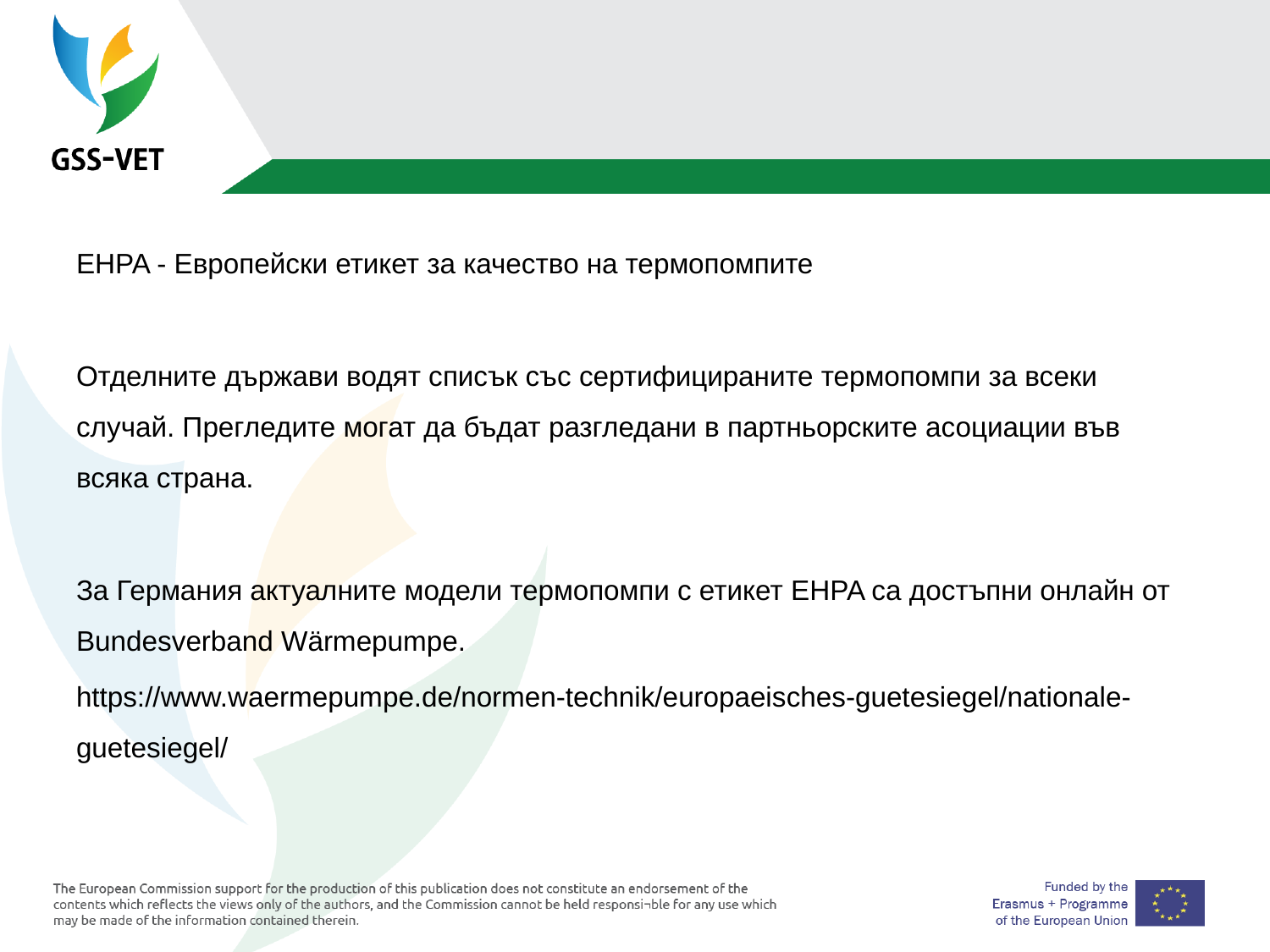

#
EHPA - Европейски етикет за качество на термопомпите

Отделните държави водят списък със сертифицираните термопомпи за всеки случай. Прегледите могат да бъдат разгледани в партньорските асоциации във всяка страна.

За Германия актуалните модели термопомпи с етикет EHPA са достъпни онлайн от Bundesverband Wärmepumpe.
https://www.waermepumpe.de/normen-technik/europaeisches-guetesiegel/nationale-guetesiegel/